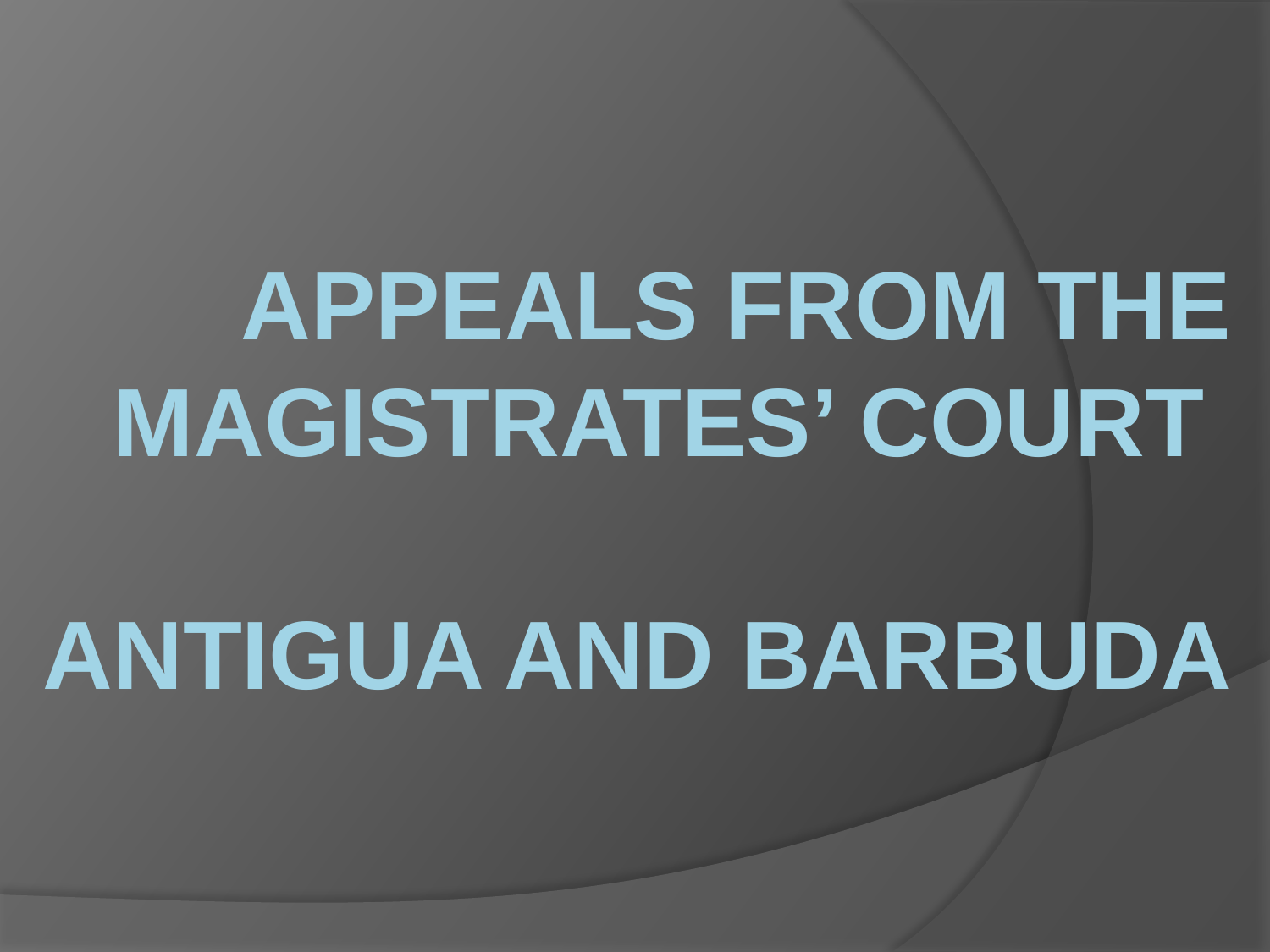

# APPEALS FROM THE MAGISTRATES’ COURT ANTIGUA AND BARBUDA